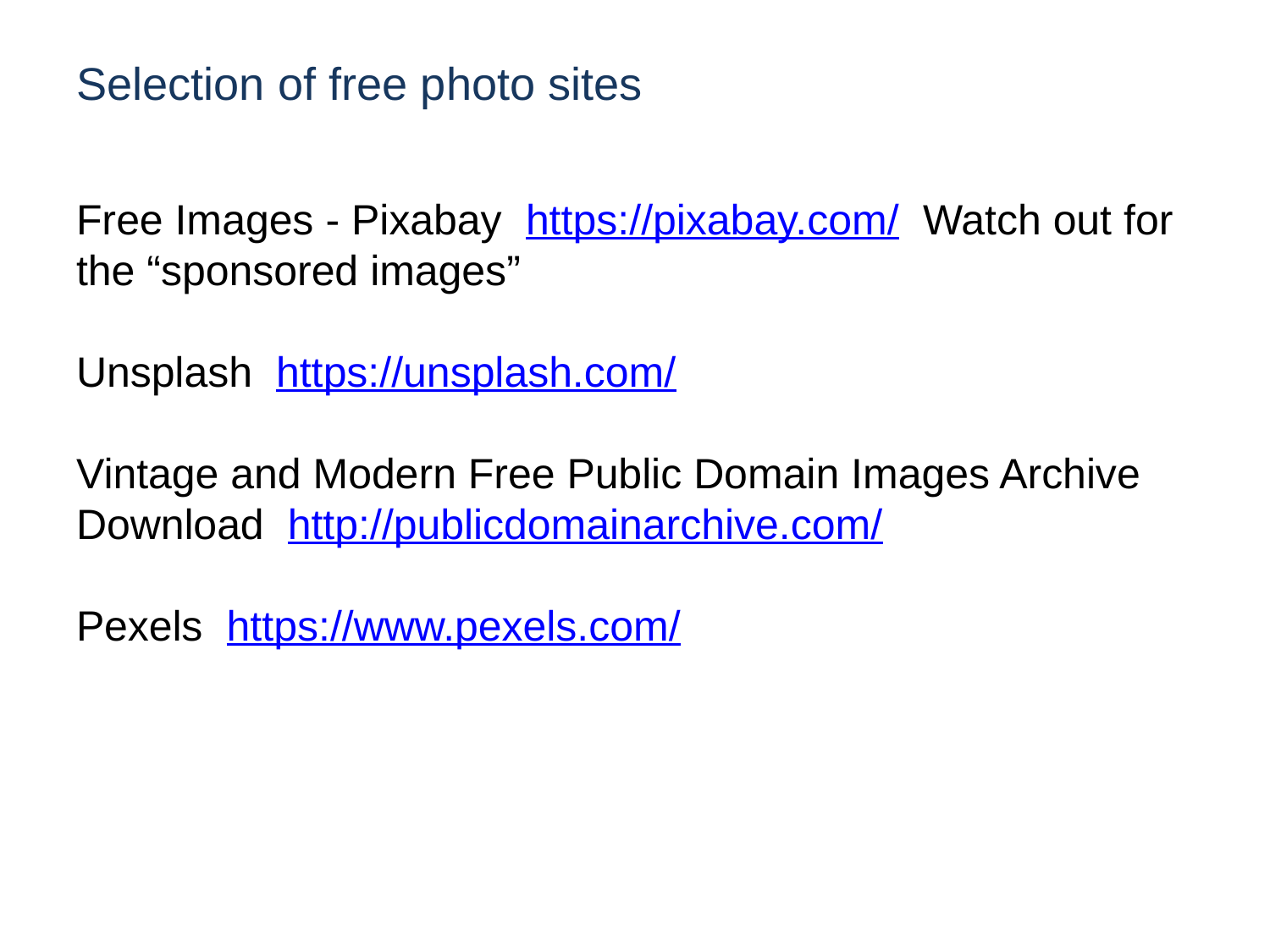

# Selection of free photo sites
Free Images - Pixabay  https://pixabay.com/  Watch out for the “sponsored images”

Unsplash  https://unsplash.com/

Vintage and Modern Free Public Domain Images Archive Download  http://publicdomainarchive.com/

Pexels  https://www.pexels.com/